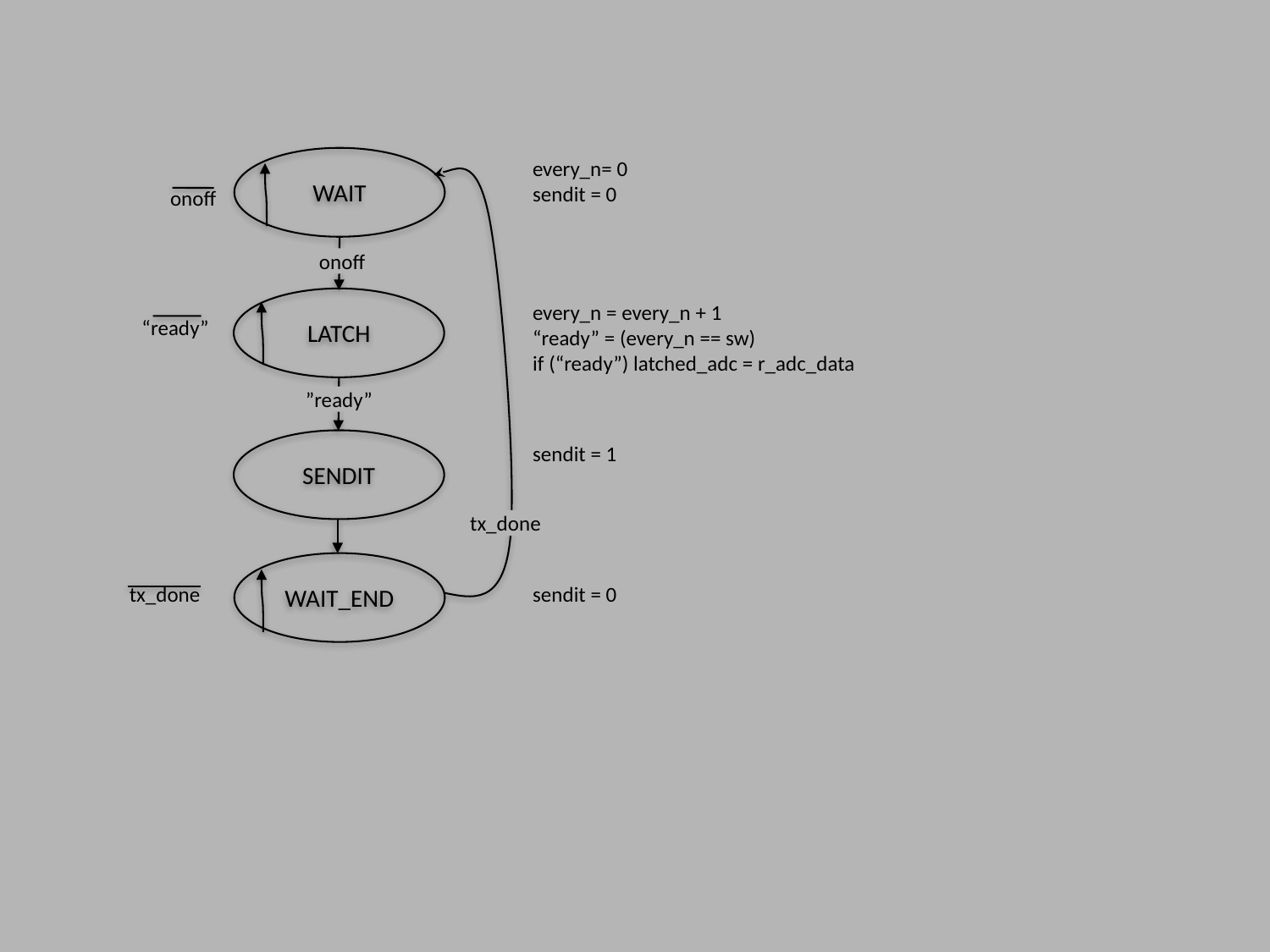

WAIT
every_n= 0
sendit = 0

onoff
onoff
LATCH
every_n = every_n + 1
“ready” = (every_n == sw)
if (“ready”) latched_adc = r_adc_data
“ready”
”ready”
SENDIT
sendit = 1
tx_done
WAIT_END
sendit = 0
tx_done